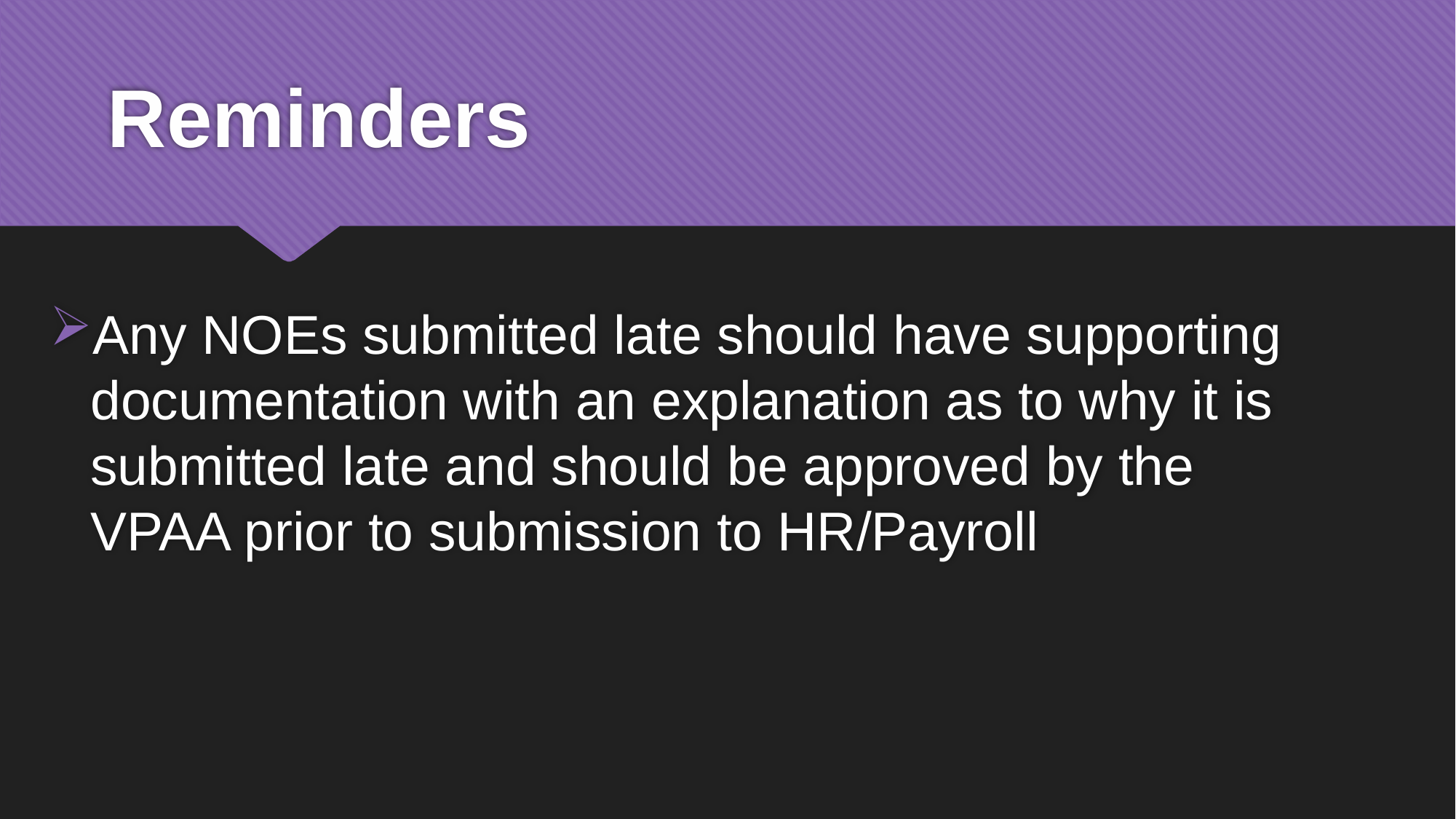

# Reminders
Any NOEs submitted late should have supporting documentation with an explanation as to why it is submitted late and should be approved by the VPAA prior to submission to HR/Payroll